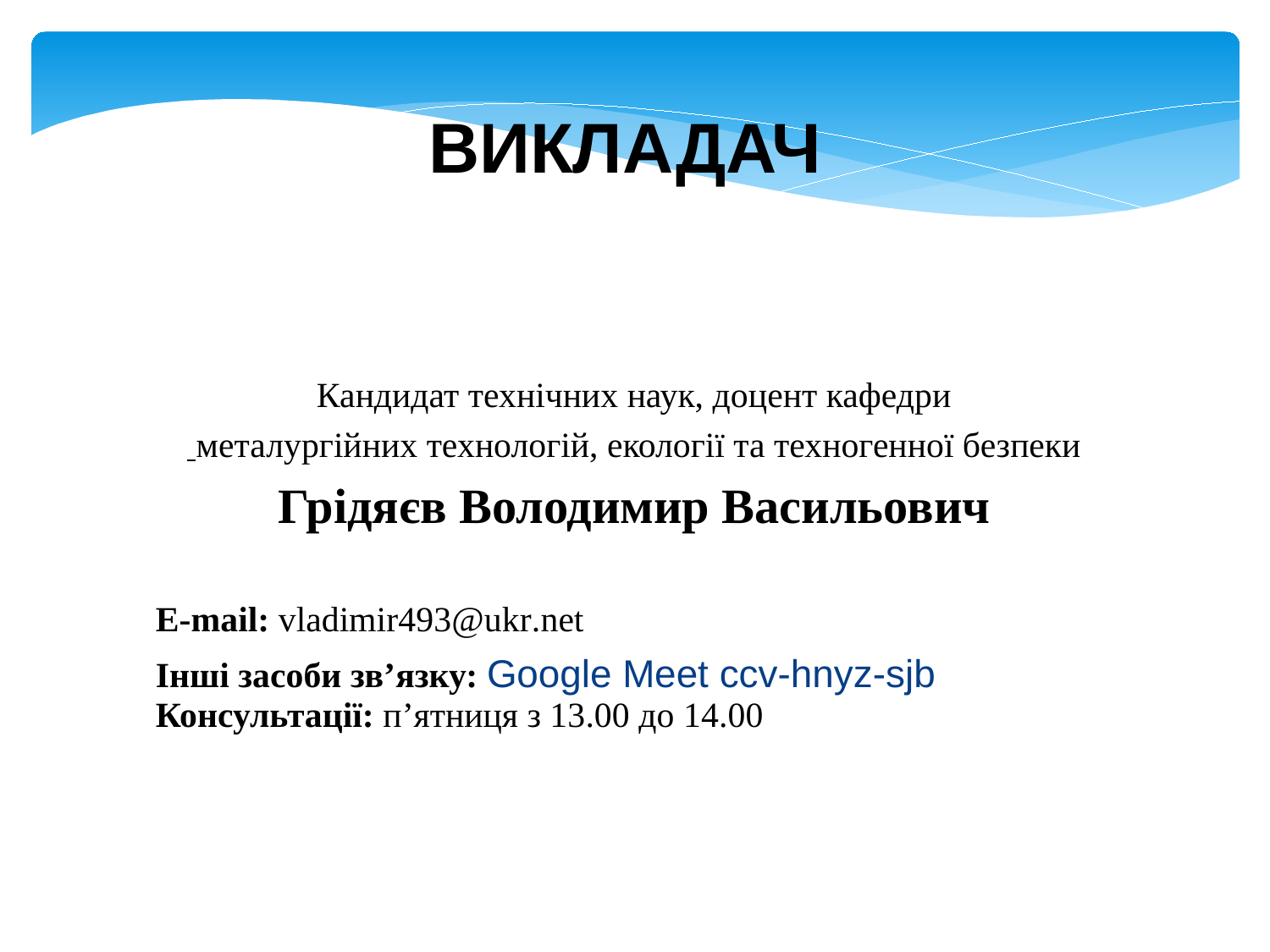

ВИКЛАДАЧ
Кандидат технічних наук, доцент кафедри
 металургійних технологій, екології та техногенної безпеки
Грідяєв Володимир Васильович

E-mail: vladimir493@ukr.net
Інші засоби зв’язку: Google Meet ccv-hnyz-sjb
Консультації: п’ятниця з 13.00 до 14.00